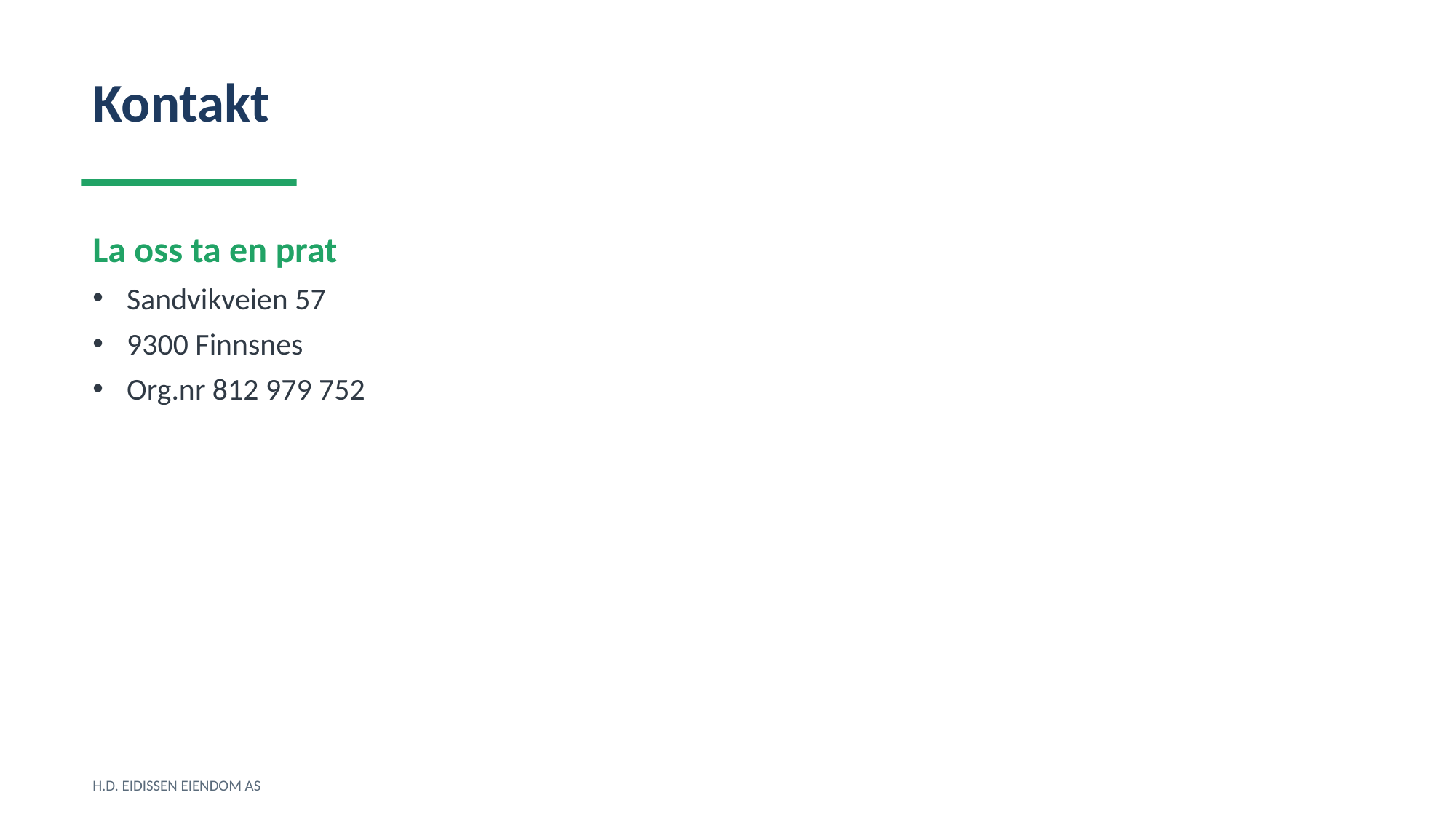

Kontakt

La oss ta en prat
Sandvikveien 57
9300 Finnsnes
Org.nr 812 979 752
H.D. EIDISSEN EIENDOM AS